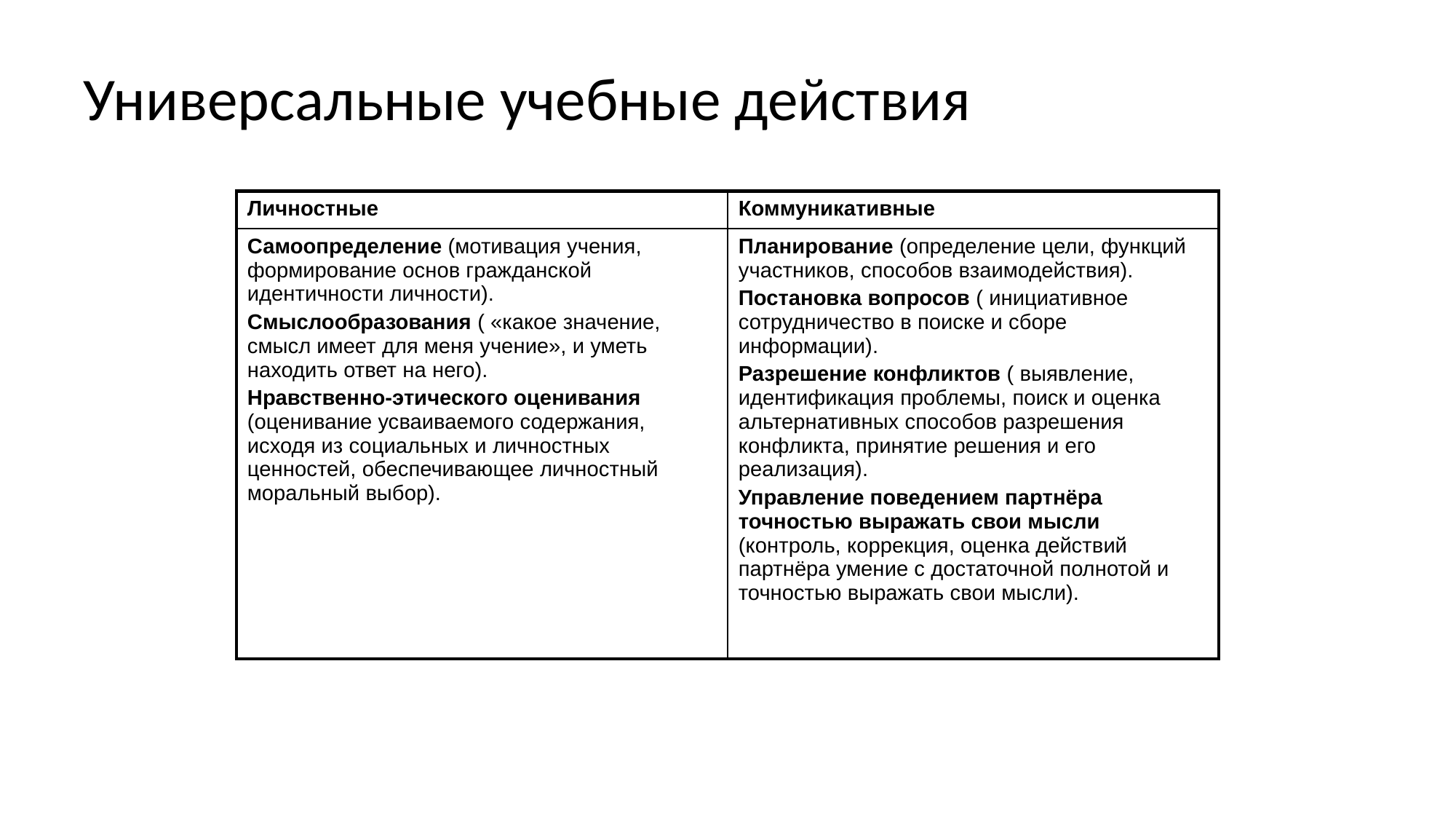

# Универсальные учебные действия
| Личностные | Коммуникативные |
| --- | --- |
| Самоопределение (мотивация учения, формирование основ гражданской идентичности личности). Смыслообразования ( «какое значение, смысл имеет для меня учение», и уметь находить ответ на него). Нравственно-этического оценивания (оценивание усваиваемого содержания, исходя из социальных и личностных ценностей, обеспечивающее личностный моральный выбор). | Планирование (определение цели, функций участников, способов взаимодействия). Постановка вопросов ( инициативное сотрудничество в поиске и сборе информации). Разрешение конфликтов ( выявление, идентификация проблемы, поиск и оценка альтернативных способов разрешения конфликта, принятие решения и его реализация). Управление поведением партнёра точностью выражать свои мысли (контроль, коррекция, оценка действий партнёра умение с достаточной полнотой и точностью выражать свои мысли). |